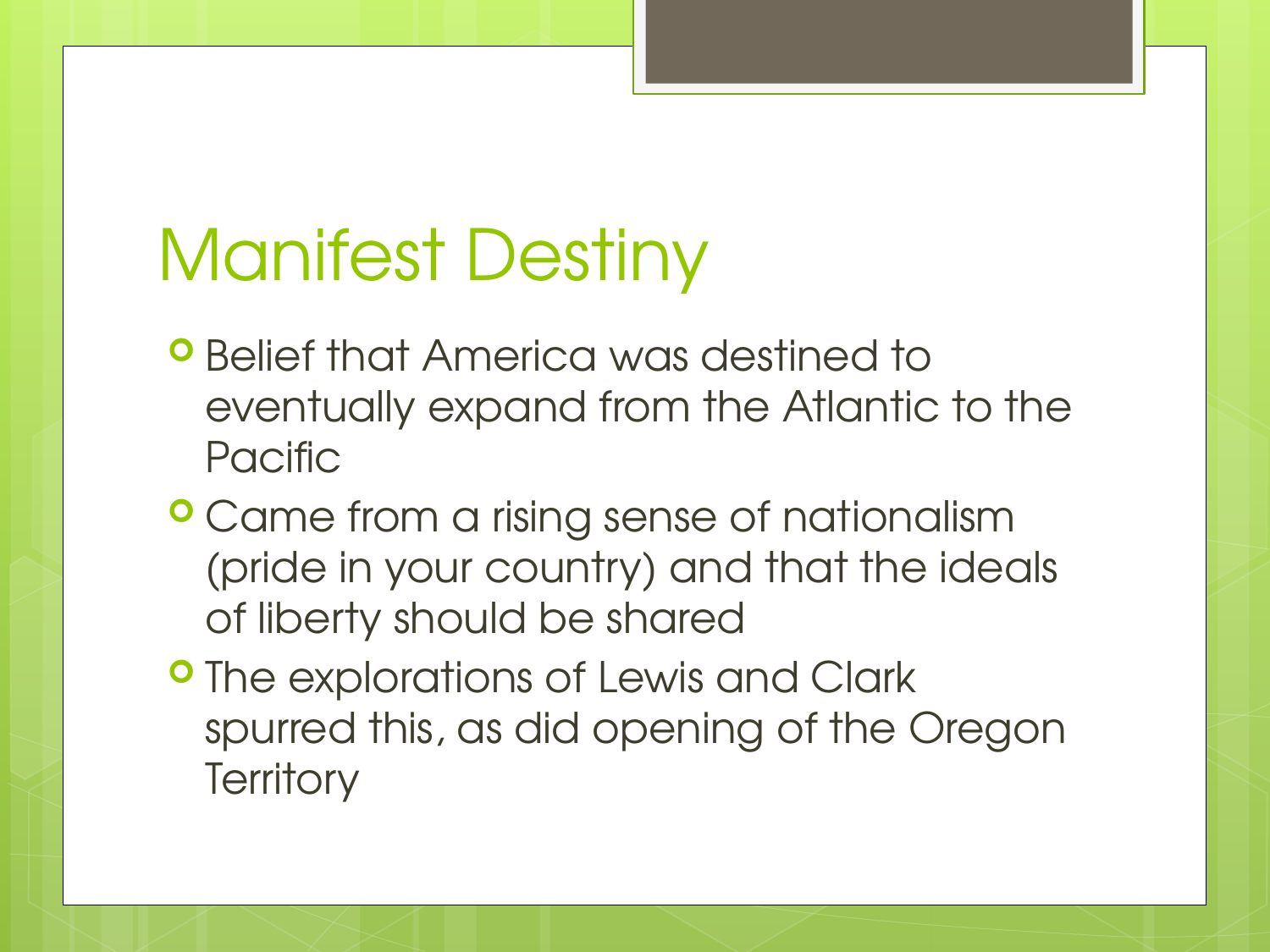

# Manifest Destiny
Belief that America was destined to eventually expand from the Atlantic to the Pacific
Came from a rising sense of nationalism (pride in your country) and that the ideals of liberty should be shared
The explorations of Lewis and Clark spurred this, as did opening of the Oregon Territory